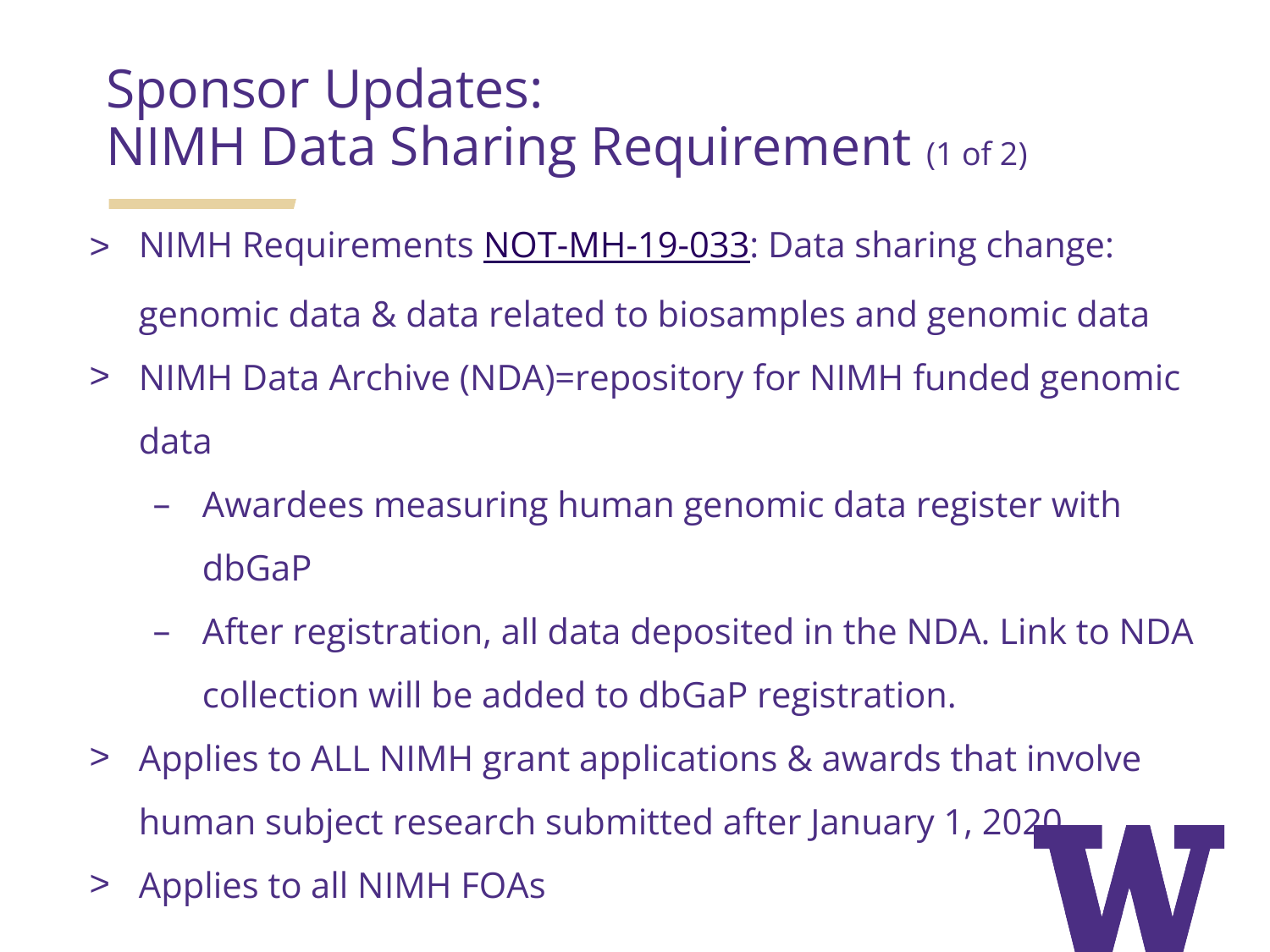

Sponsor Updates:
NIMH Data Sharing Requirement (1 of 2)

NIMH Requirements NOT-MH-19-033: Data sharing change: genomic data & data related to biosamples and genomic data
NIMH Data Archive (NDA)=repository for NIMH funded genomic data
Awardees measuring human genomic data register with dbGaP
After registration, all data deposited in the NDA. Link to NDA collection will be added to dbGaP registration.
Applies to ALL NIMH grant applications & awards that involve human subject research submitted after January 1, 2020
Applies to all NIMH FOAs